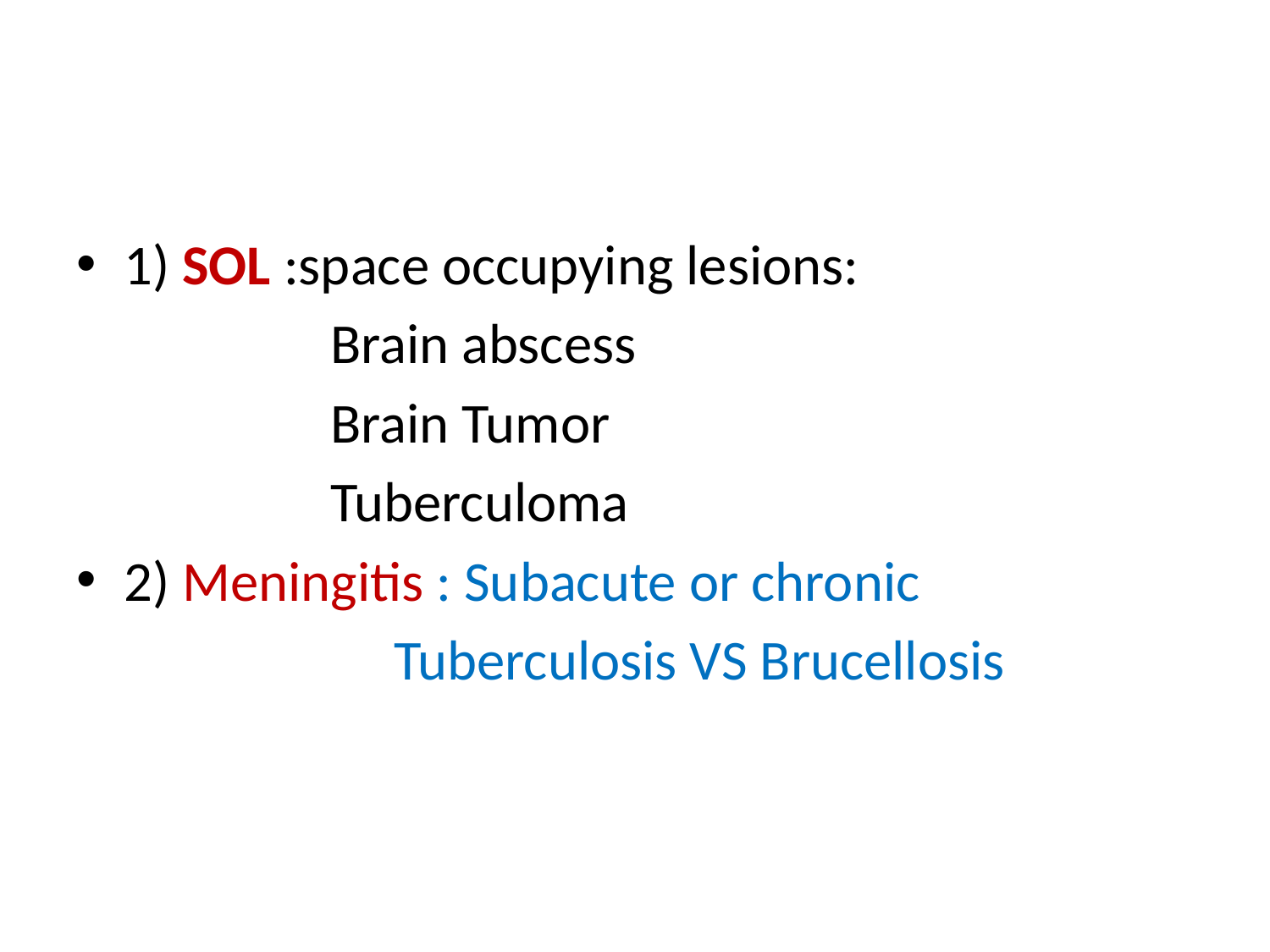

#
1) SOL :space occupying lesions:
                    Brain abscess
                    Brain Tumor
                    Tuberculoma
2) Meningitis : Subacute or chronic
                         Tuberculosis VS Brucellosis